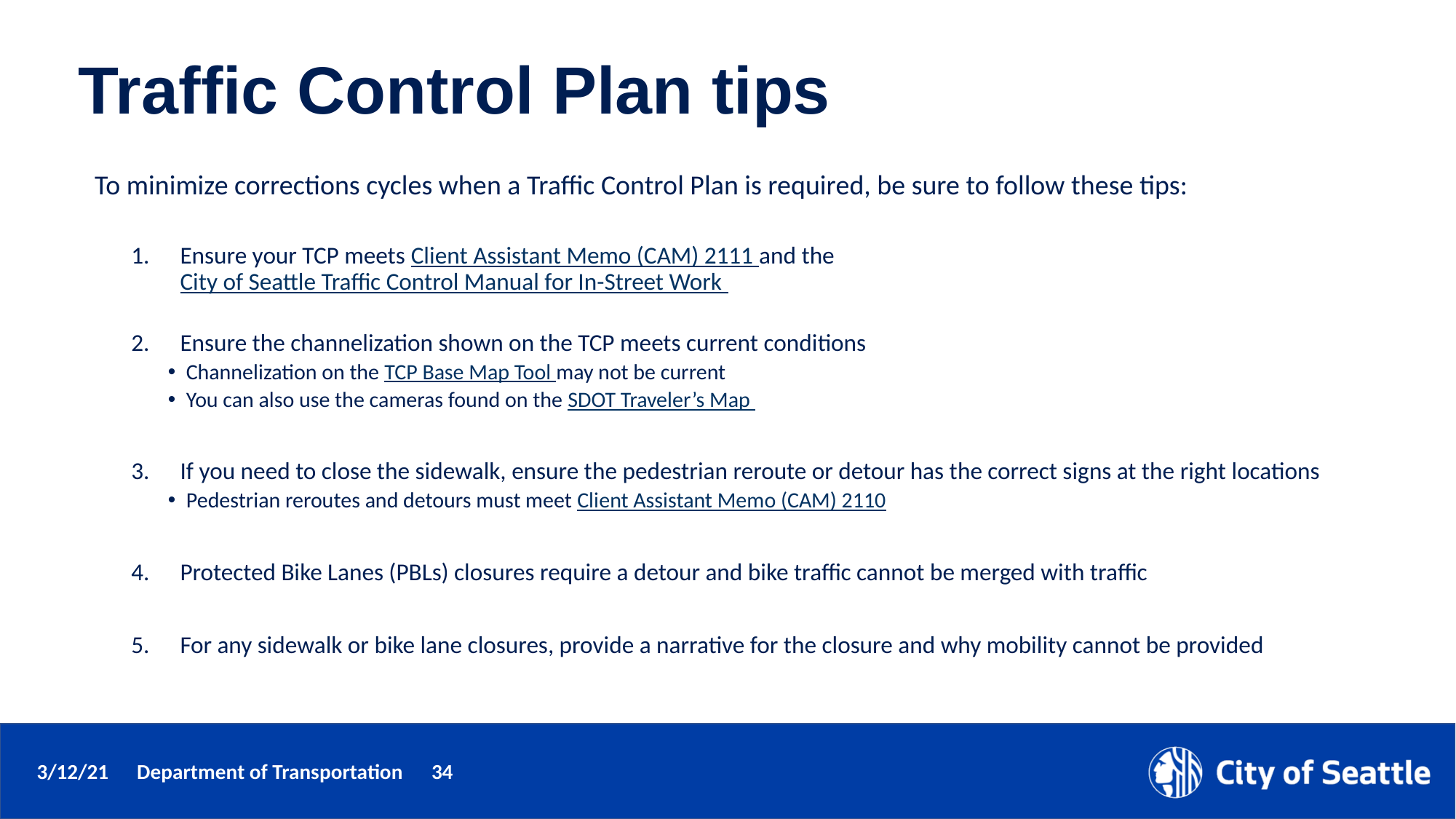

# Traffic Control Plan tips
To minimize corrections cycles when a Traffic Control Plan is required, be sure to follow these tips:

Ensure your TCP meets Client Assistant Memo (CAM) 2111 and the City of Seattle Traffic Control Manual for In-Street Work

Ensure the channelization shown on the TCP meets current conditions
Channelization on the TCP Base Map Tool may not be current
You can also use the cameras found on the SDOT Traveler’s Map

If you need to close the sidewalk, ensure the pedestrian reroute or detour has the correct signs at the right locations
Pedestrian reroutes and detours must meet Client Assistant Memo (CAM) 2110

Protected Bike Lanes (PBLs) closures require a detour and bike traffic cannot be merged with traffic

For any sidewalk or bike lane closures, provide a narrative for the closure and why mobility cannot be provided